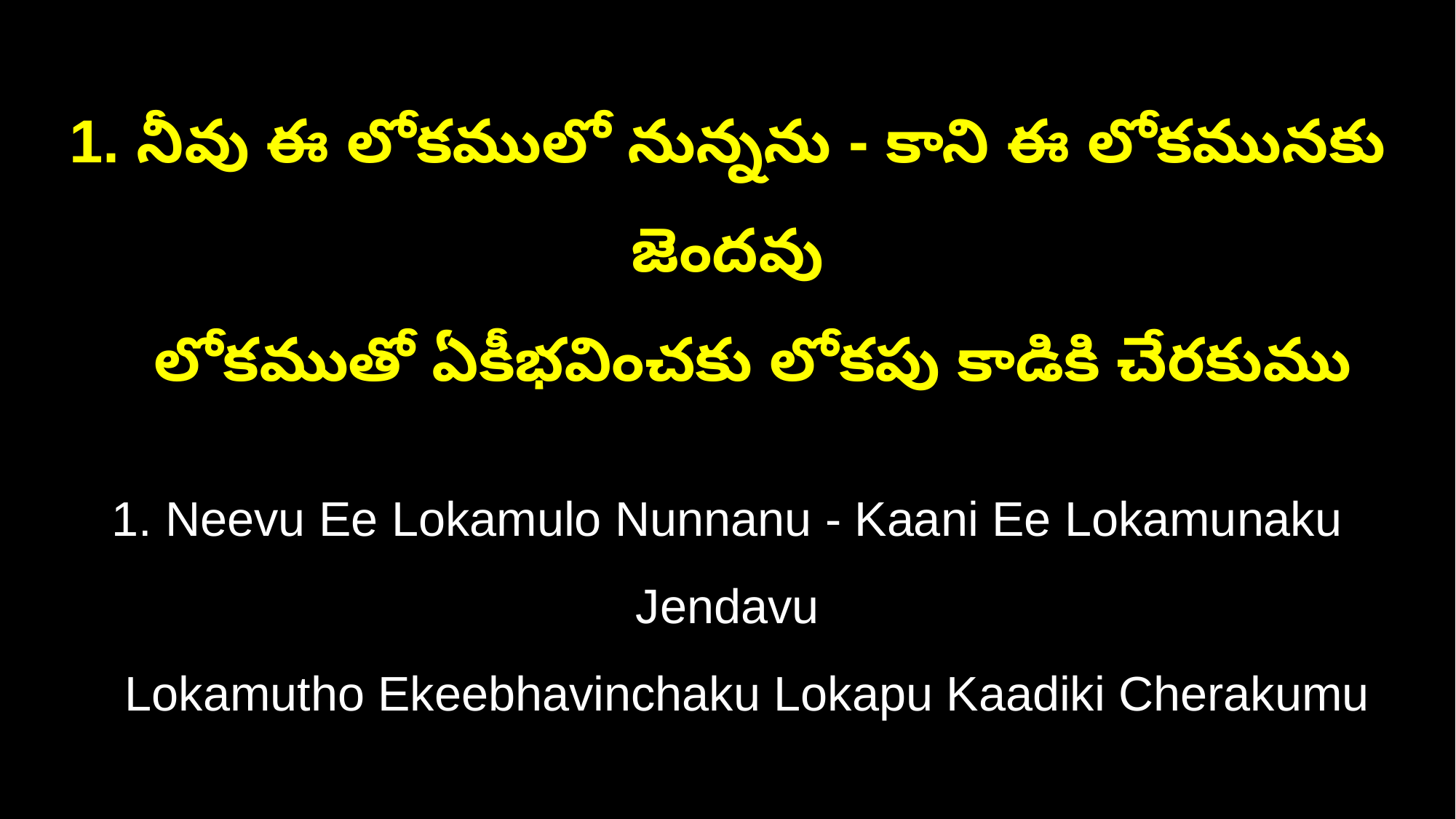

1. నీవు ఈ లోకములో నున్నను - కాని ఈ లోకమునకు జెందవు
   లోకముతో ఏకీభవించకు లోకపు కాడికి చేరకుము
1. Neevu Ee Lokamulo Nunnanu - Kaani Ee Lokamunaku Jendavu
   Lokamutho Ekeebhavinchaku Lokapu Kaadiki Cherakumu